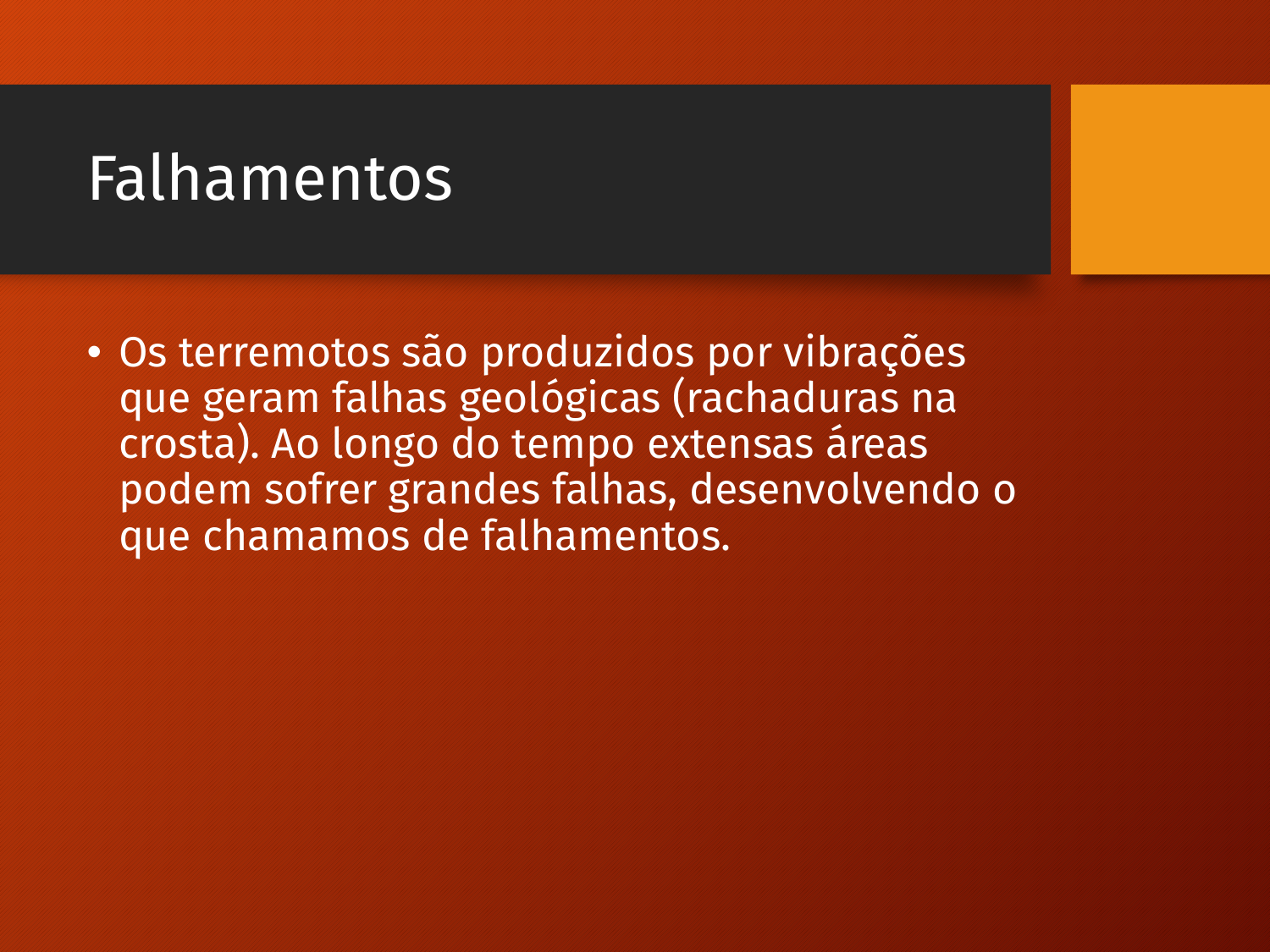

# Falhamentos
Os terremotos são produzidos por vibrações que geram falhas geológicas (rachaduras na crosta). Ao longo do tempo extensas áreas podem sofrer grandes falhas, desenvolvendo o que chamamos de falhamentos.